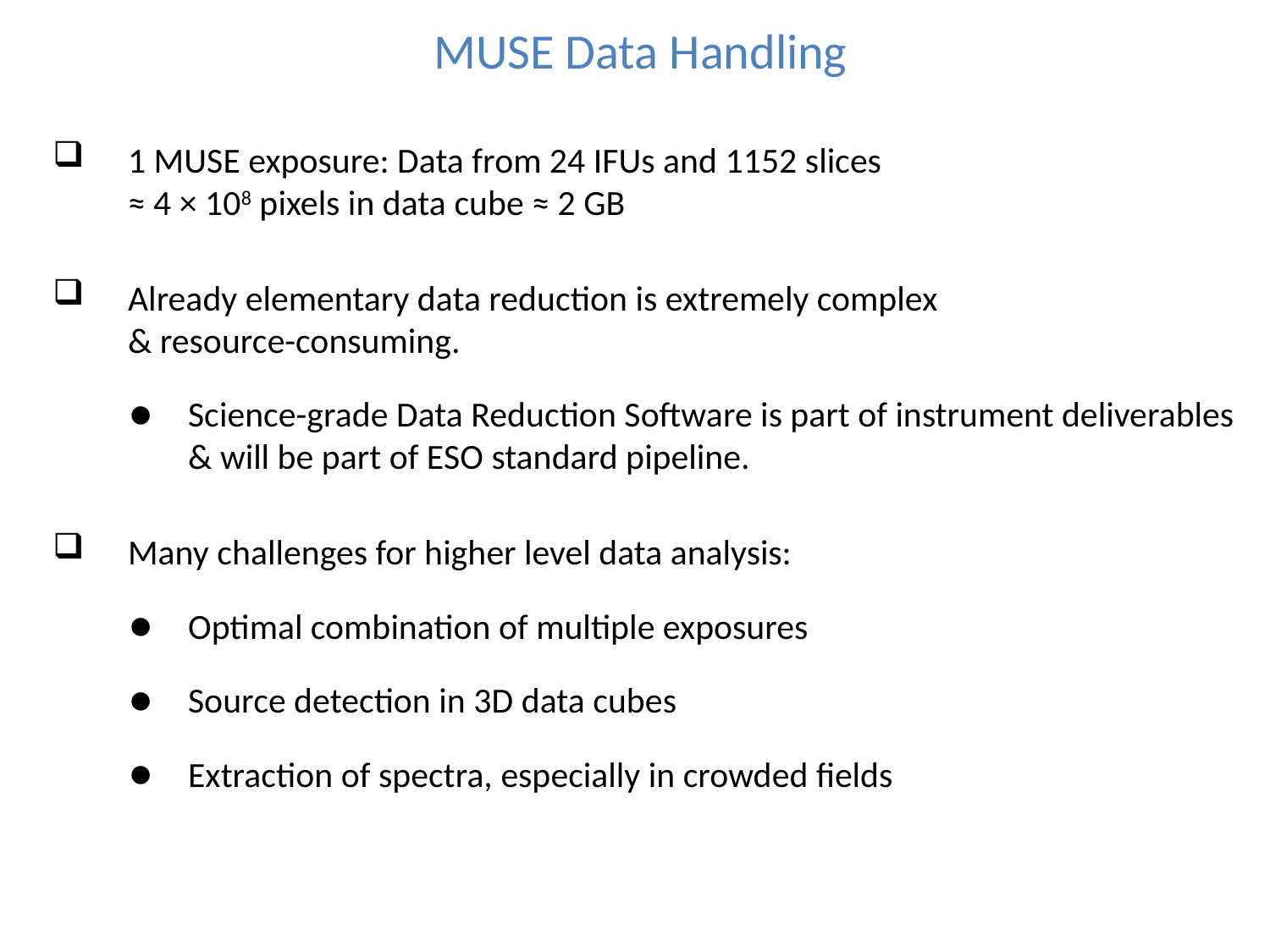

# MUSE Data Handling
1 MUSE exposure: Data from 24 IFUs and 1152 slices
≈ 4 × 108 pixels in data cube ≈ 2 GB
Already elementary data reduction is extremely complex
& resource-consuming.
Science-grade Data Reduction Software is part of instrument deliverables
& will be part of ESO standard pipeline.
Many challenges for higher level data analysis:
Optimal combination of multiple exposures
Source detection in 3D data cubes
Extraction of spectra, especially in crowded fields